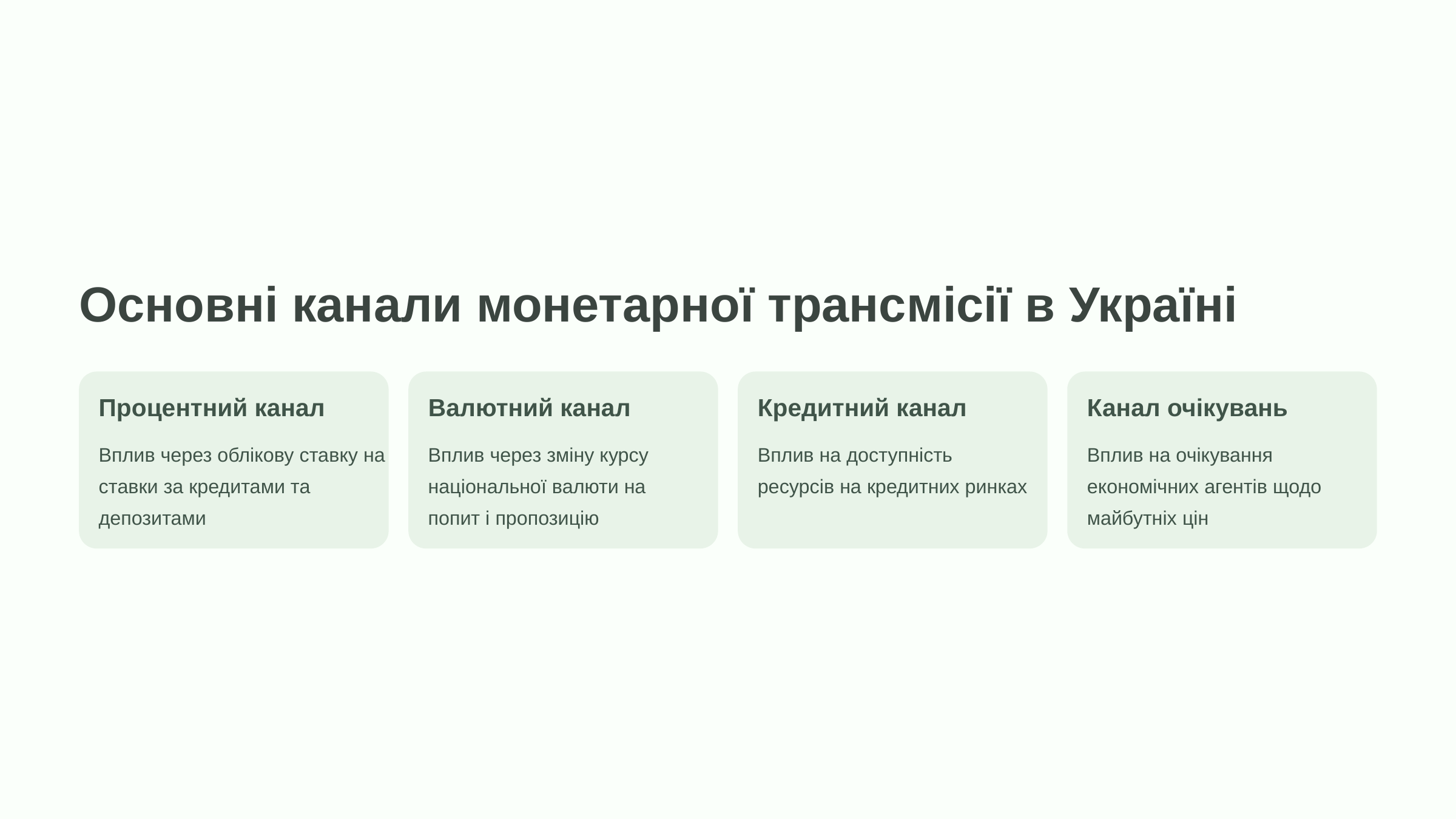

Основні канали монетарної трансмісії в Україні

Процентний канал
Валютний канал
Кредитний канал
Канал очікувань
Вплив через облікову ставку на ставки за кредитами та депозитами
Вплив через зміну курсу національної валюти на попит і пропозицію
Вплив на доступність ресурсів на кредитних ринках
Вплив на очікування економічних агентів щодо майбутніх цін